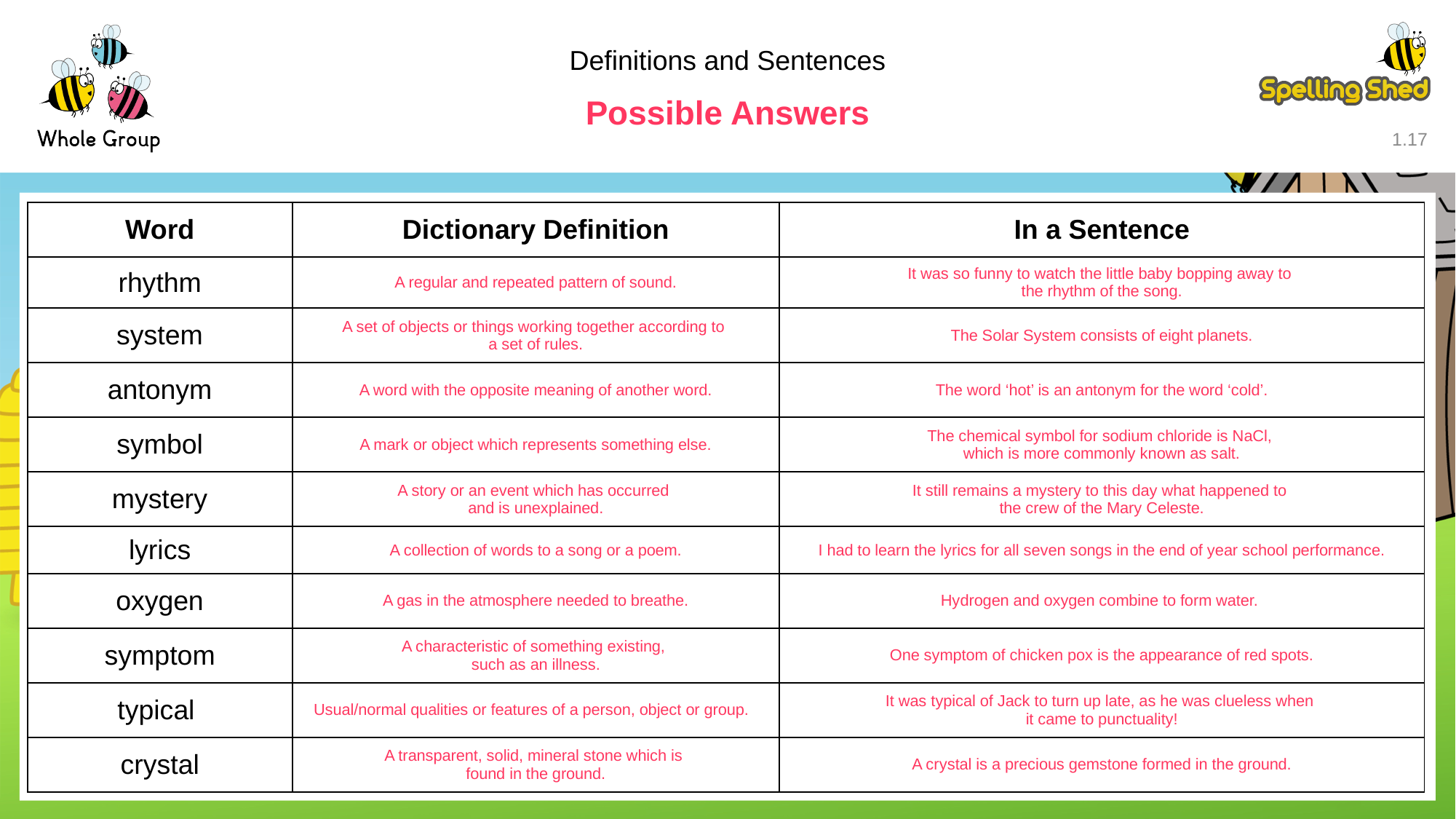

Definitions and Sentences
Possible Answers
1.17
| Word | Dictionary Definition | In a Sentence |
| --- | --- | --- |
| rhythm | A regular and repeated pattern of sound. | It was so funny to watch the little baby bopping away to the rhythm of the song. |
| system | A set of objects or things working together according to a set of rules. | The Solar System consists of eight planets. |
| antonym | A word with the opposite meaning of another word. | The word ‘hot’ is an antonym for the word ‘cold’. |
| symbol | A mark or object which represents something else. | The chemical symbol for sodium chloride is NaCl, which is more commonly known as salt. |
| mystery | A story or an event which has occurred and is unexplained. | It still remains a mystery to this day what happened to the crew of the Mary Celeste. |
| lyrics | A collection of words to a song or a poem. | I had to learn the lyrics for all seven songs in the end of year school performance. |
| oxygen | A gas in the atmosphere needed to breathe. | Hydrogen and oxygen combine to form water. |
| symptom | A characteristic of something existing, such as an illness. | One symptom of chicken pox is the appearance of red spots. |
| typical | Usual/normal qualities or features of a person, object or group. | It was typical of Jack to turn up late, as he was clueless when it came to punctuality! |
| crystal | A transparent, solid, mineral stone which is found in the ground. | A crystal is a precious gemstone formed in the ground. |